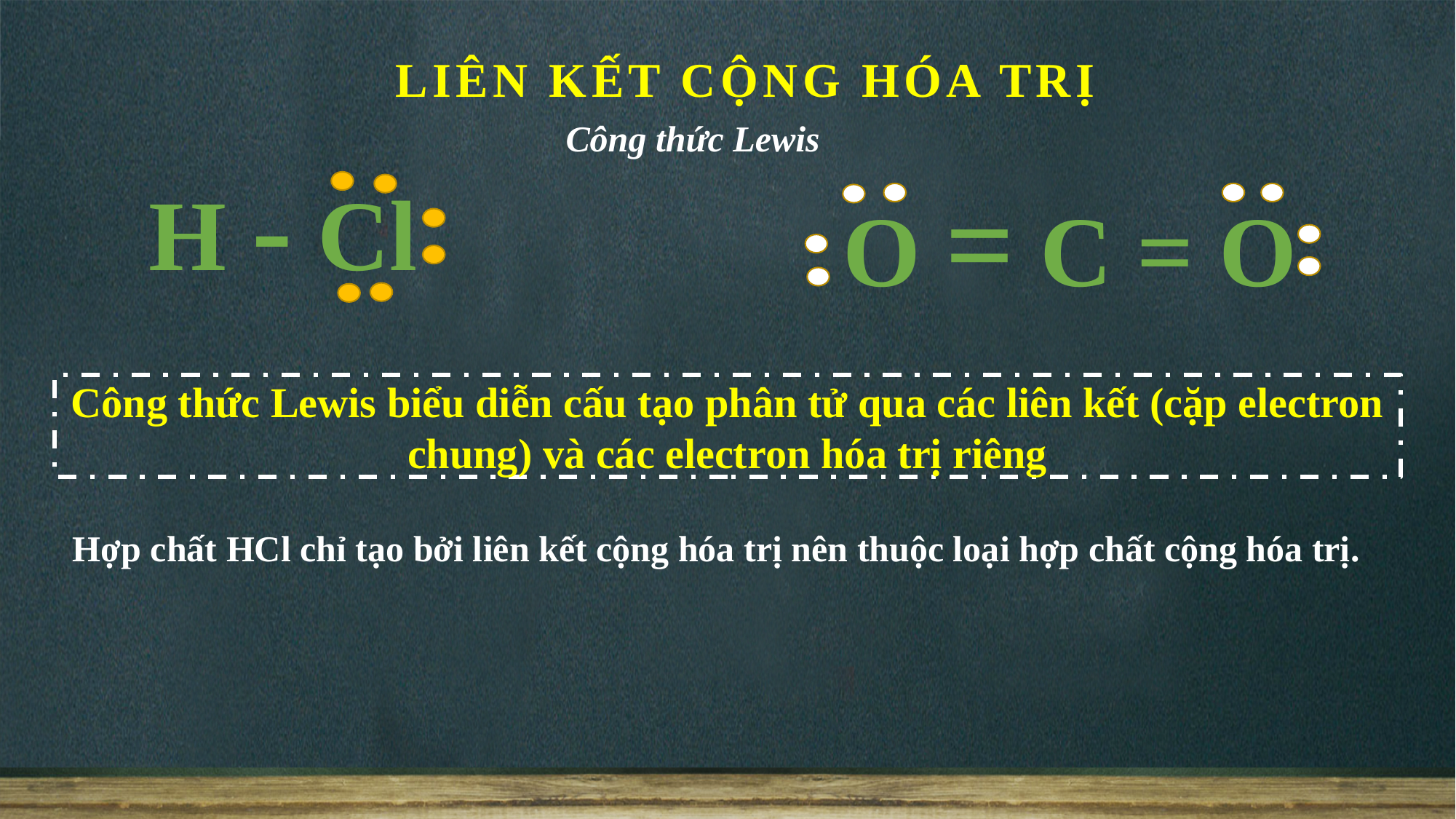

LIÊN KẾT CỘNG HÓA TRỊ
Công thức Lewis
H - Cl

O = C = O

Công thức Lewis biểu diễn cấu tạo phân tử qua các liên kết (cặp electron chung) và các electron hóa trị riêng
Hợp chất HCl chỉ tạo bởi liên kết cộng hóa trị nên thuộc loại hợp chất cộng hóa trị.